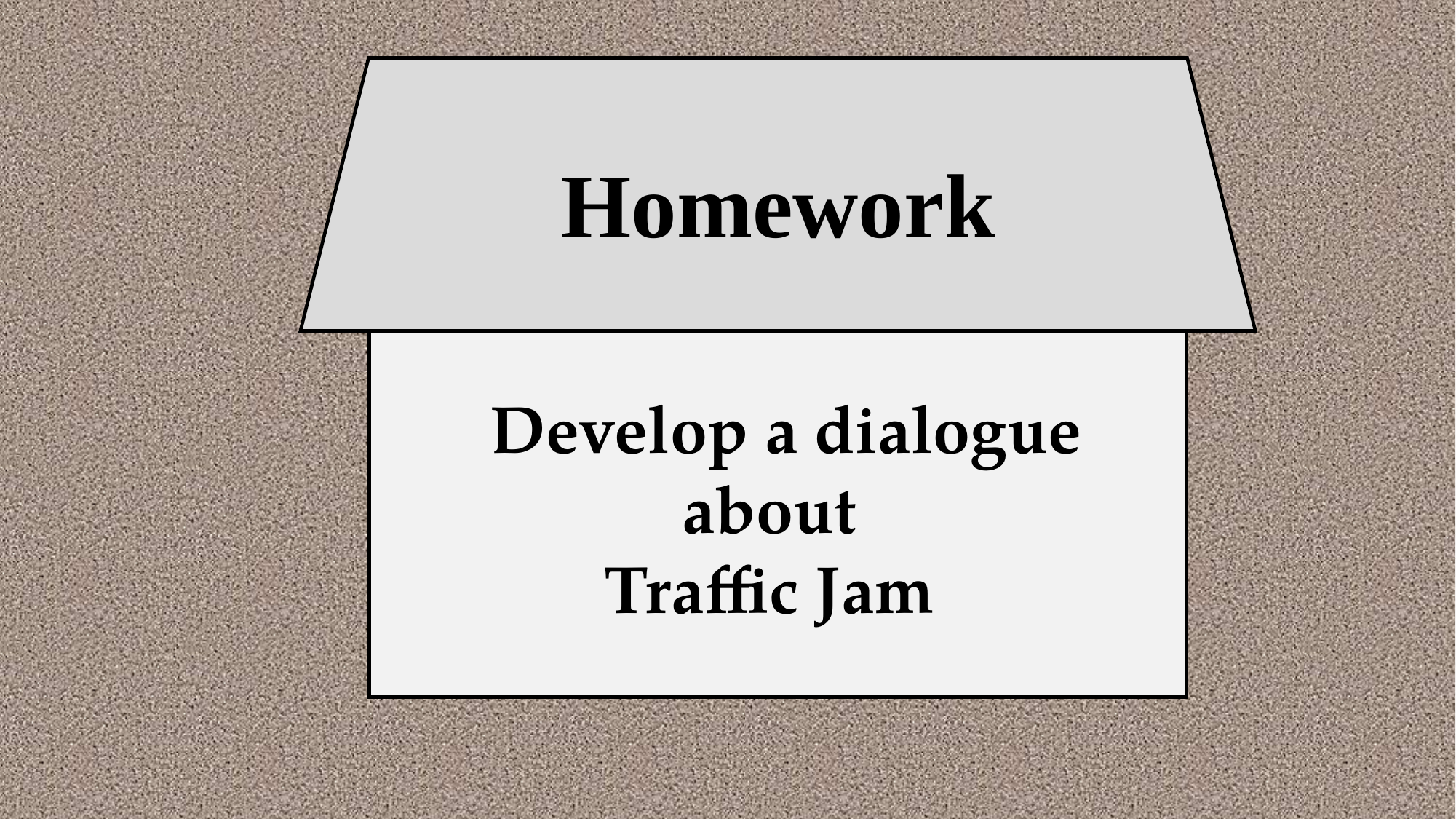

Homework
 Develop a dialogue about
Traffic Jam